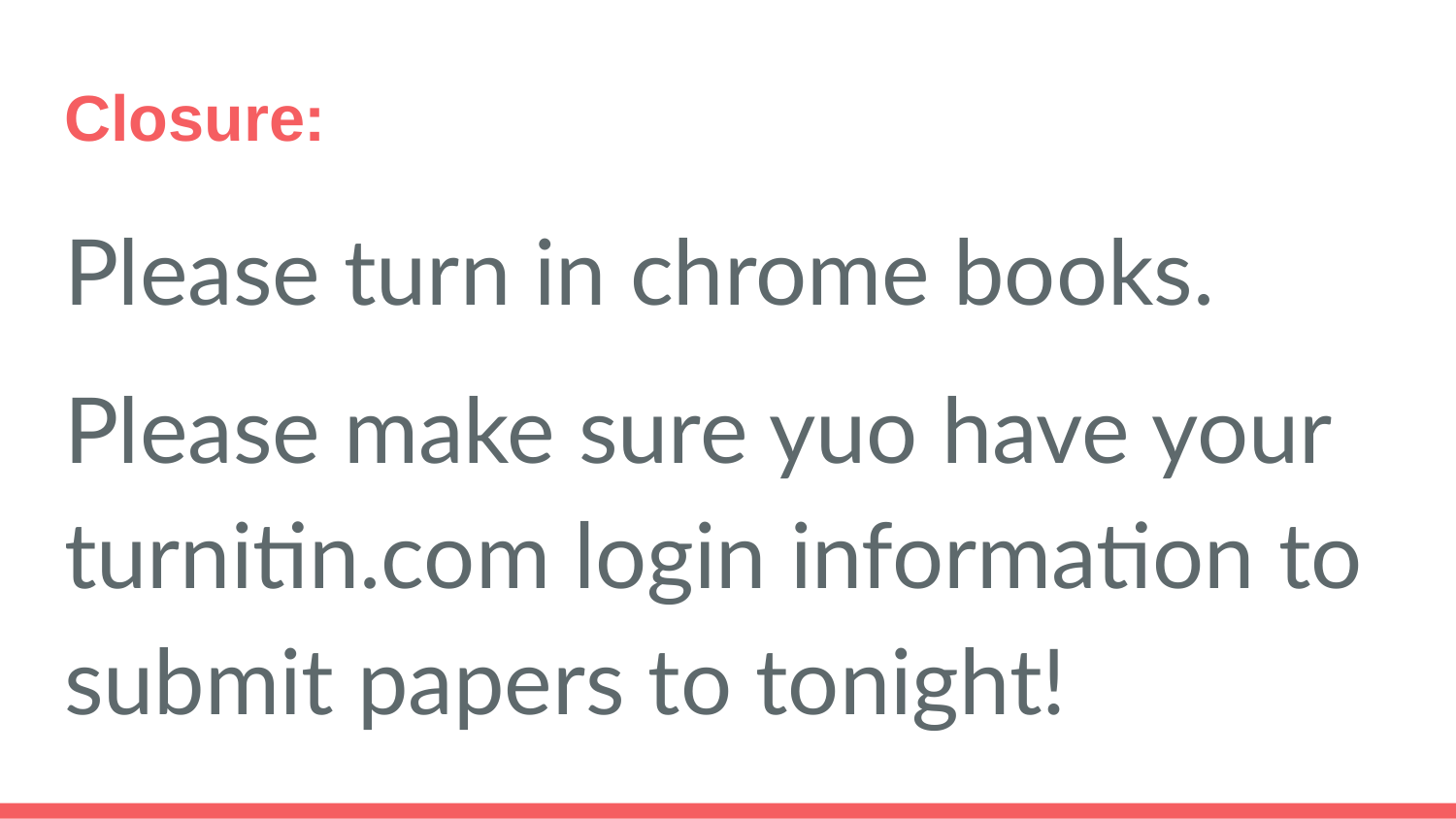

# Closure:
Please turn in chrome books.
Please make sure yuo have your turnitin.com login information to submit papers to tonight!